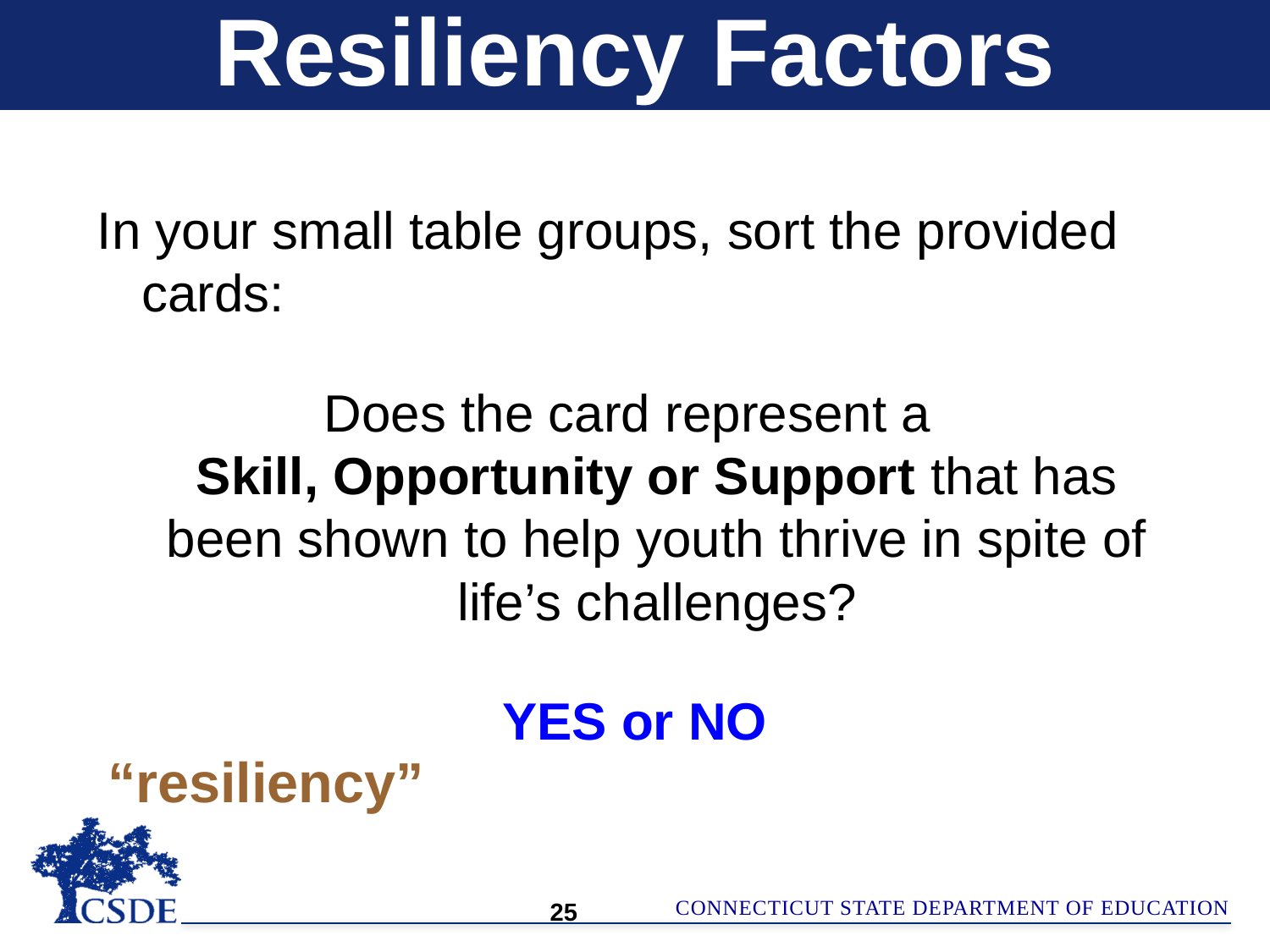

# Resiliency Factors
In your small table groups, sort the provided cards:

Does the card represent a
Skill, Opportunity or Support that has been shown to help youth thrive in spite of life’s challenges?

YES or NO

“resiliency”